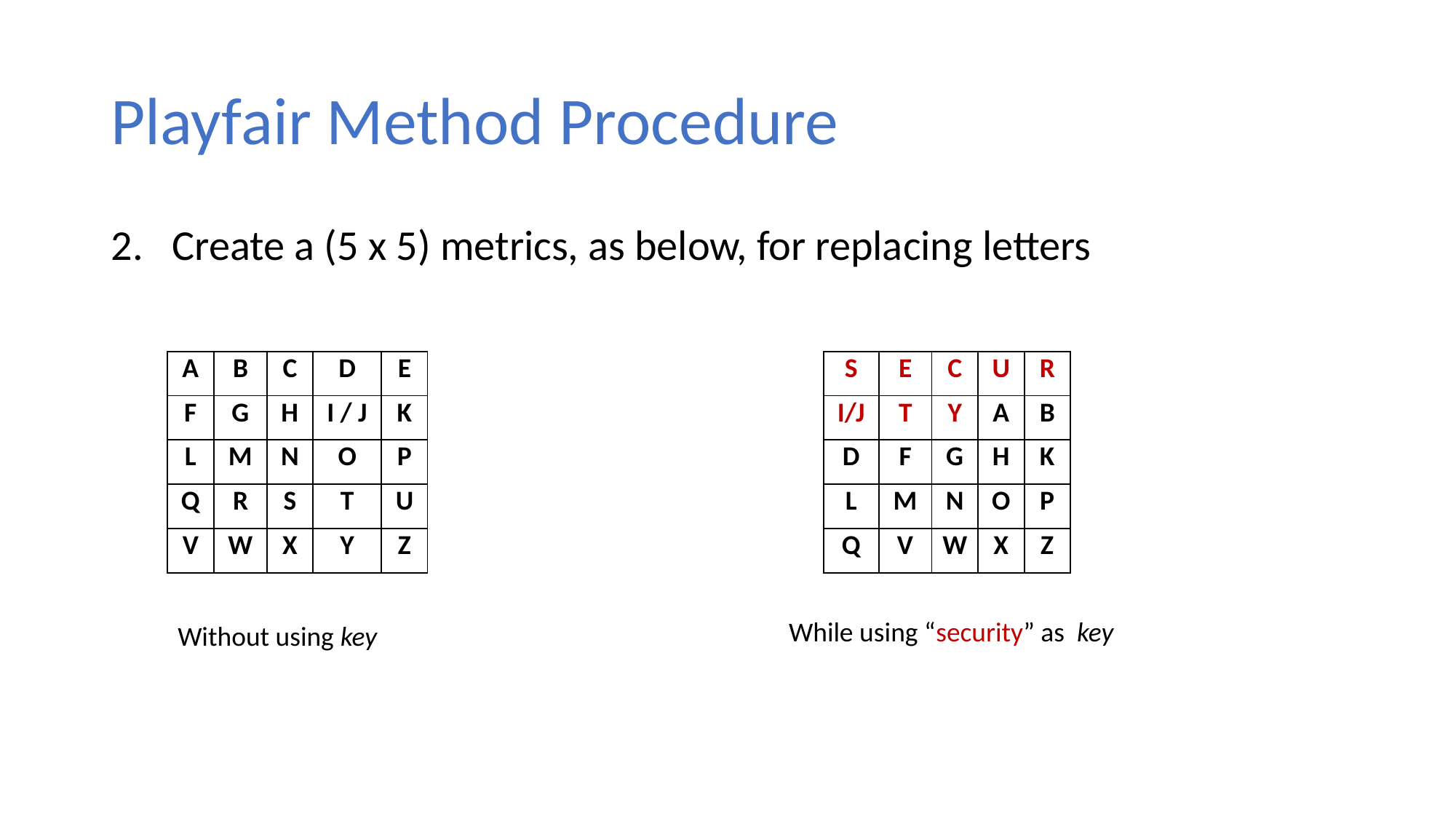

# Playfair Method Procedure
Create a (5 x 5) metrics, as below, for replacing letters

| A | B | C | D | E |
| --- | --- | --- | --- | --- |
| F | G | H | I / J | K |
| L | M | N | O | P |
| Q | R | S | T | U |
| V | W | X | Y | Z |
| S | E | C | U | R |
| --- | --- | --- | --- | --- |
| I/J | T | Y | A | B |
| D | F | G | H | K |
| L | M | N | O | P |
| Q | V | W | X | Z |
While using “security” as  key
Without using key